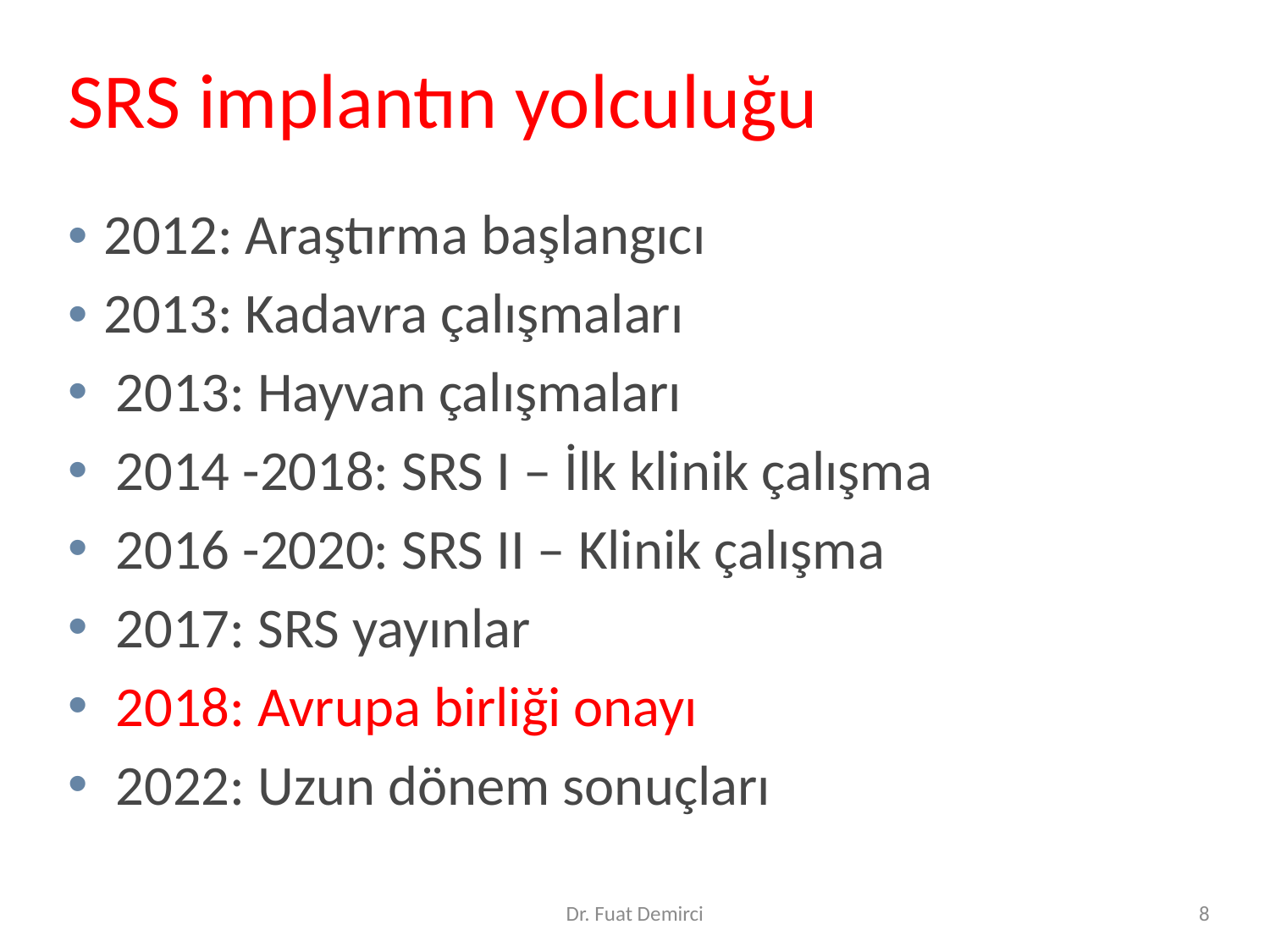

# SRS implantın yolculuğu
• 2012: Araştırma başlangıcı
• 2013: Kadavra çalışmaları
 2013: Hayvan çalışmaları
 2014 -2018: SRS I – İlk klinik çalışma
 2016 -2020: SRS II – Klinik çalışma
 2017: SRS yayınlar
 2018: Avrupa birliği onayı
 2022: Uzun dönem sonuçları

Dr. Fuat Demirci
8